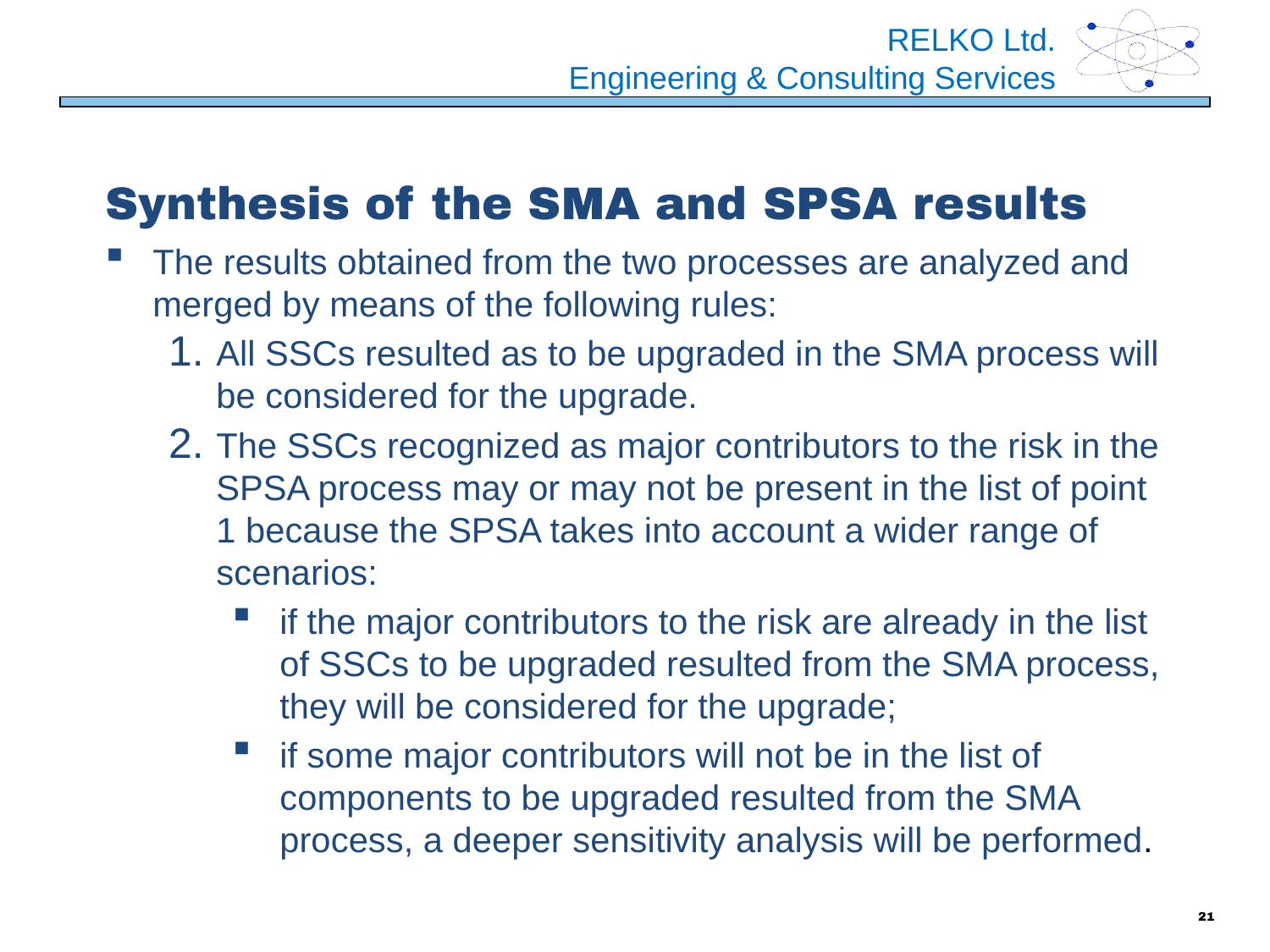

# Synthesis of the SMA and SPSA results
The results obtained from the two processes are analyzed and merged by means of the following rules:
All SSCs resulted as to be upgraded in the SMA process will be considered for the upgrade.
The SSCs recognized as major contributors to the risk in the SPSA process may or may not be present in the list of point 1 because the SPSA takes into account a wider range of scenarios:
if the major contributors to the risk are already in the list of SSCs to be upgraded resulted from the SMA process, they will be considered for the upgrade;
if some major contributors will not be in the list of components to be upgraded resulted from the SMA process, a deeper sensitivity analysis will be performed.
21